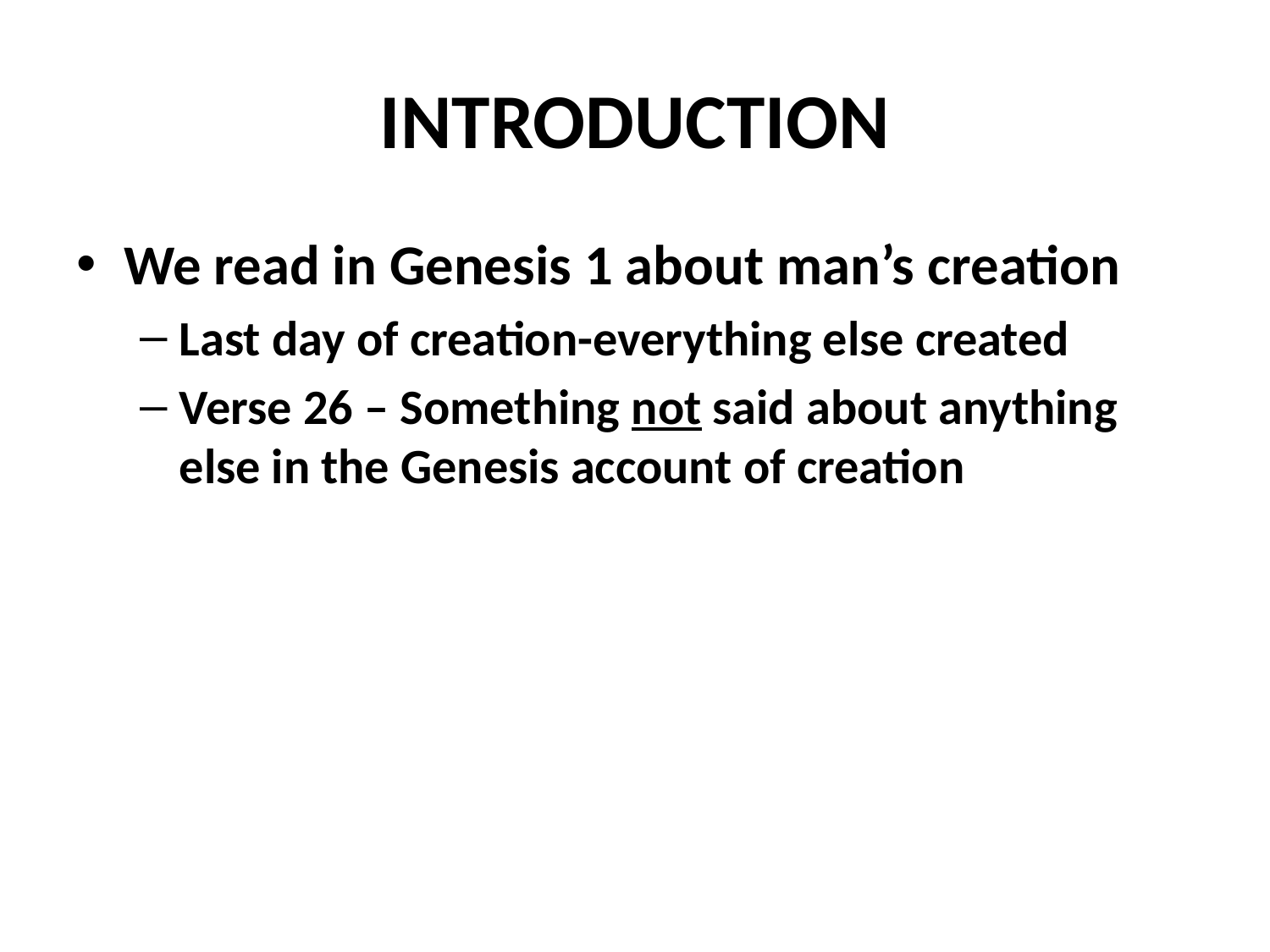

# INTRODUCTION
We read in Genesis 1 about man’s creation
Last day of creation-everything else created
Verse 26 – Something not said about anything else in the Genesis account of creation